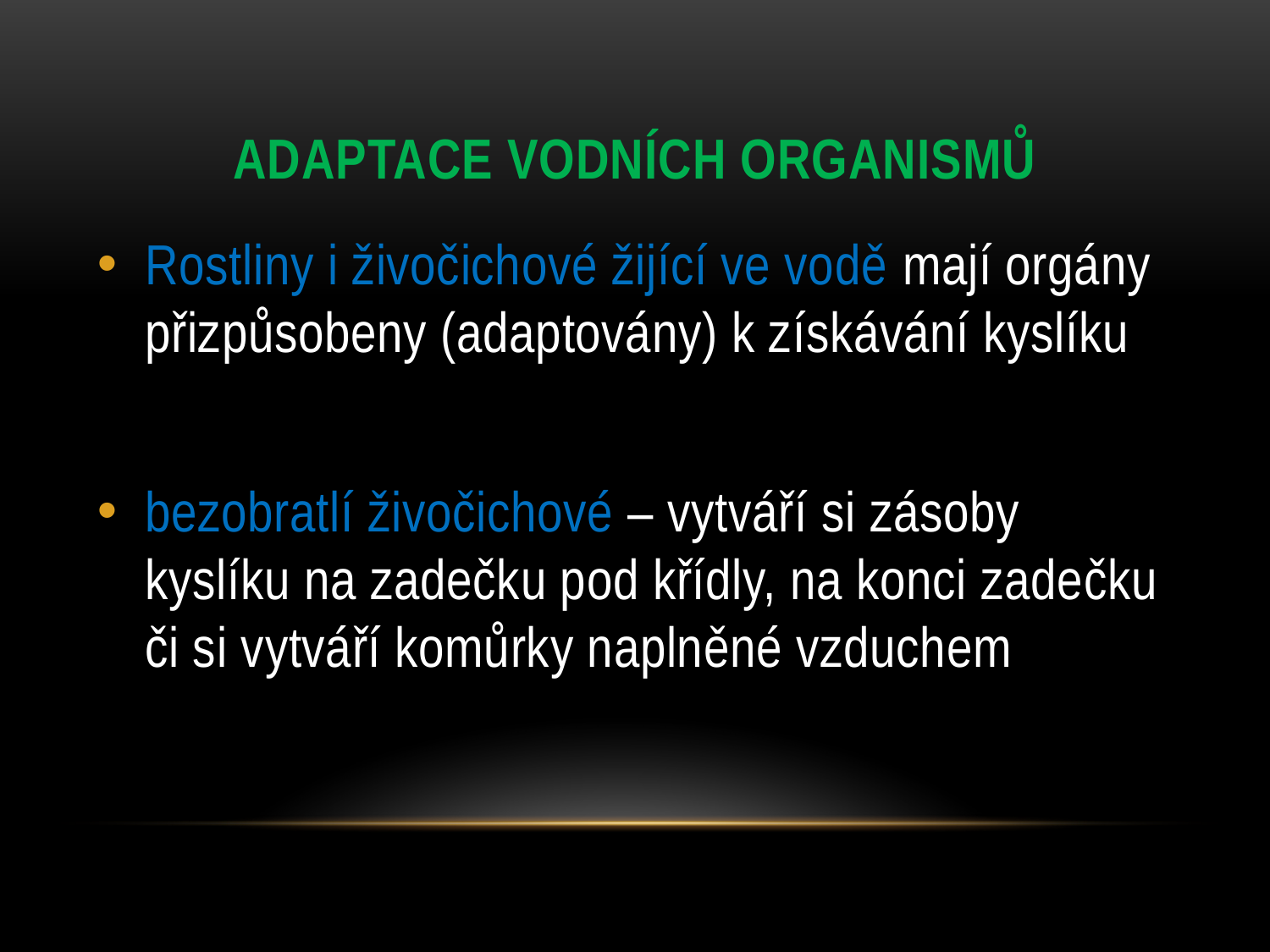

# Adaptace vodních organismů
Rostliny i živočichové žijící ve vodě mají orgány přizpůsobeny (adaptovány) k získávání kyslíku

bezobratlí živočichové – vytváří si zásoby kyslíku na zadečku pod křídly, na konci zadečku či si vytváří komůrky naplněné vzduchem